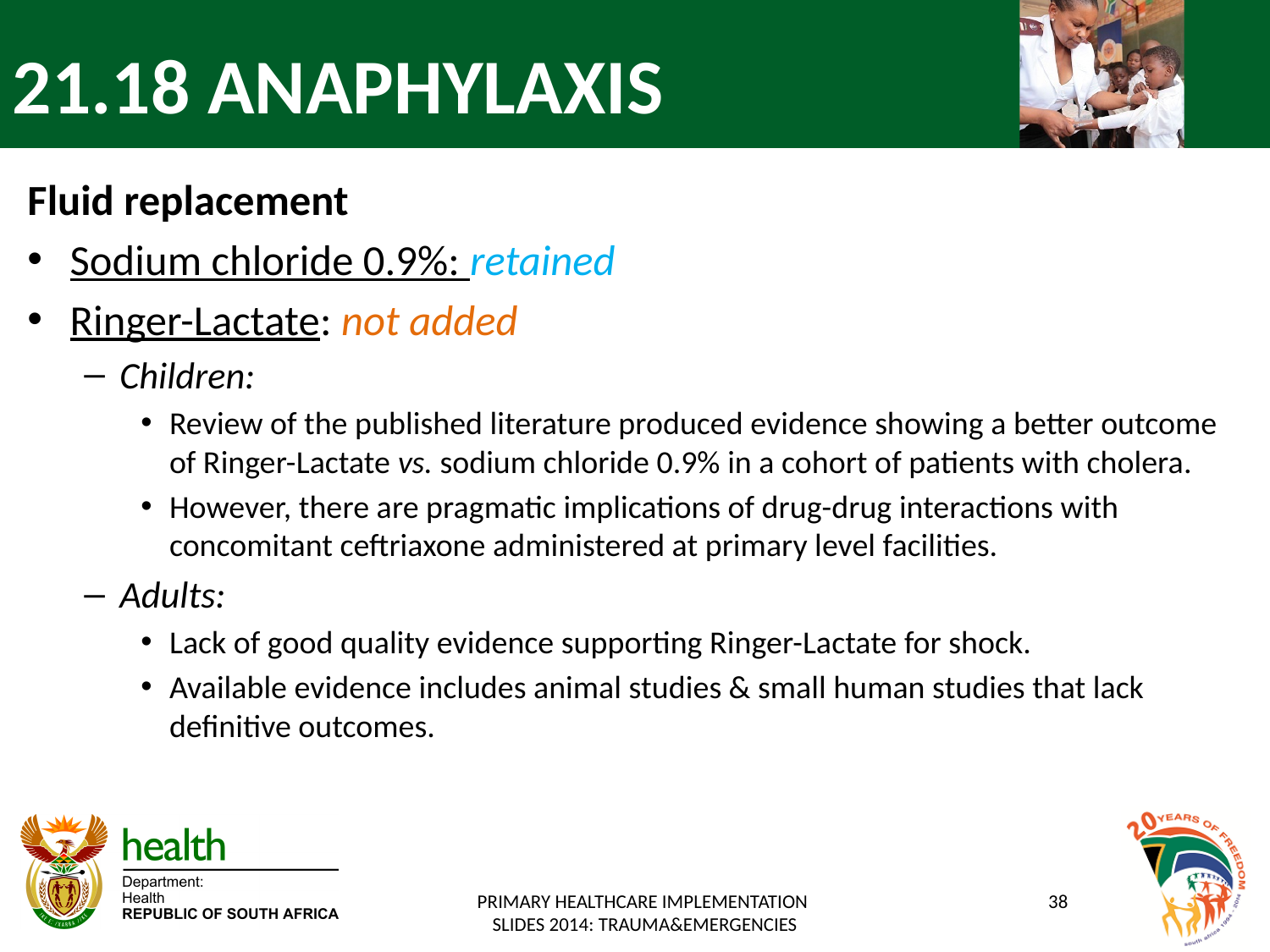

# 21.18 ANAPHYLAXIS
Fluid replacement
Sodium chloride 0.9%: retained
Ringer-Lactate: not added
Children:
Review of the published literature produced evidence showing a better outcome of Ringer-Lactate vs. sodium chloride 0.9% in a cohort of patients with cholera.
However, there are pragmatic implications of drug-drug interactions with concomitant ceftriaxone administered at primary level facilities.
Adults:
Lack of good quality evidence supporting Ringer-Lactate for shock.
Available evidence includes animal studies & small human studies that lack definitive outcomes.
PRIMARY HEALTHCARE IMPLEMENTATION
SLIDES 2014: TRAUMA&EMERGENCIES
38